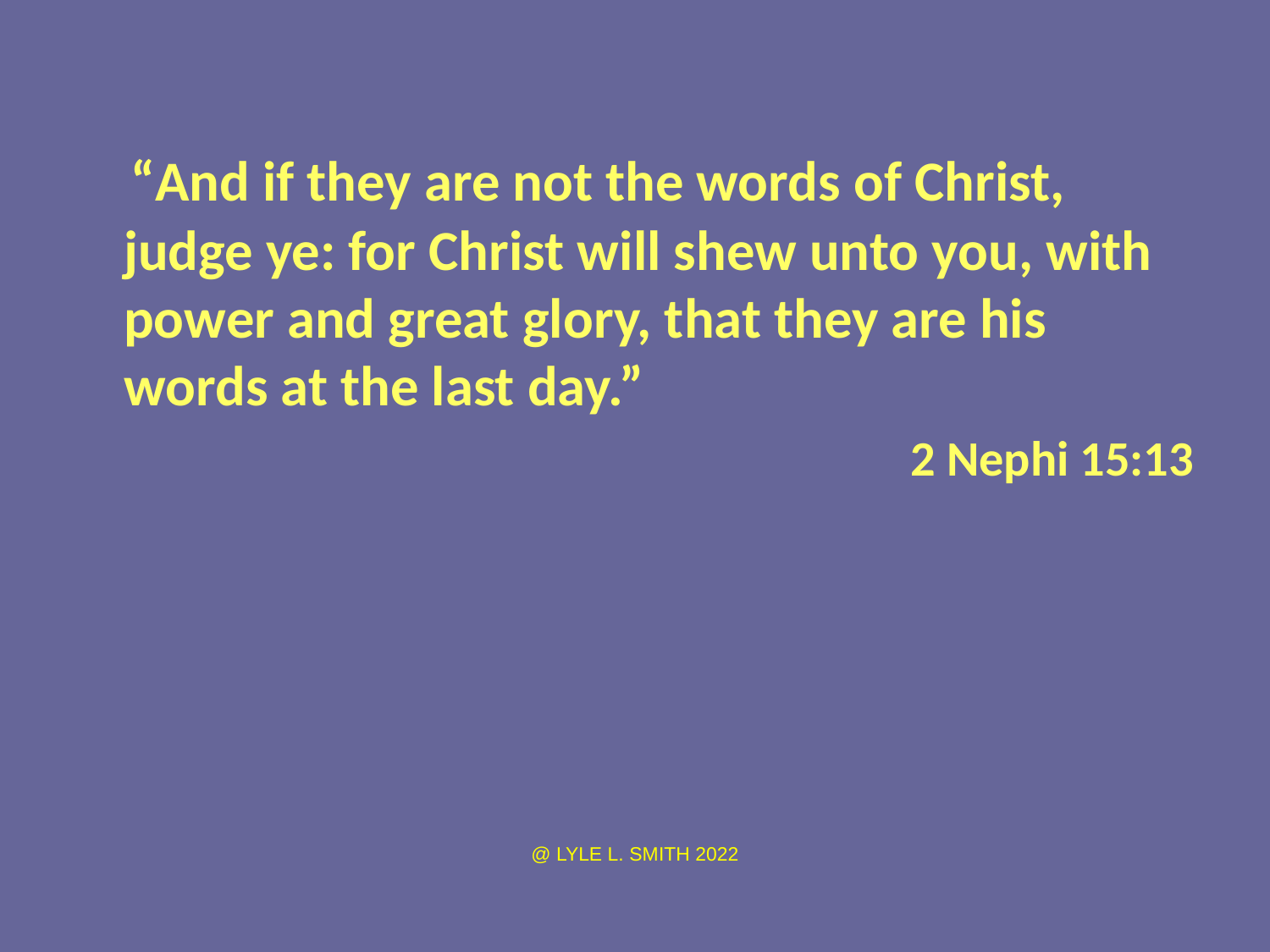

“And if they are not the words of Christ, judge ye: for Christ will shew unto you, with power and great glory, that they are his words at the last day.”
   2 Nephi 15:13
@ LYLE L. SMITH 2022